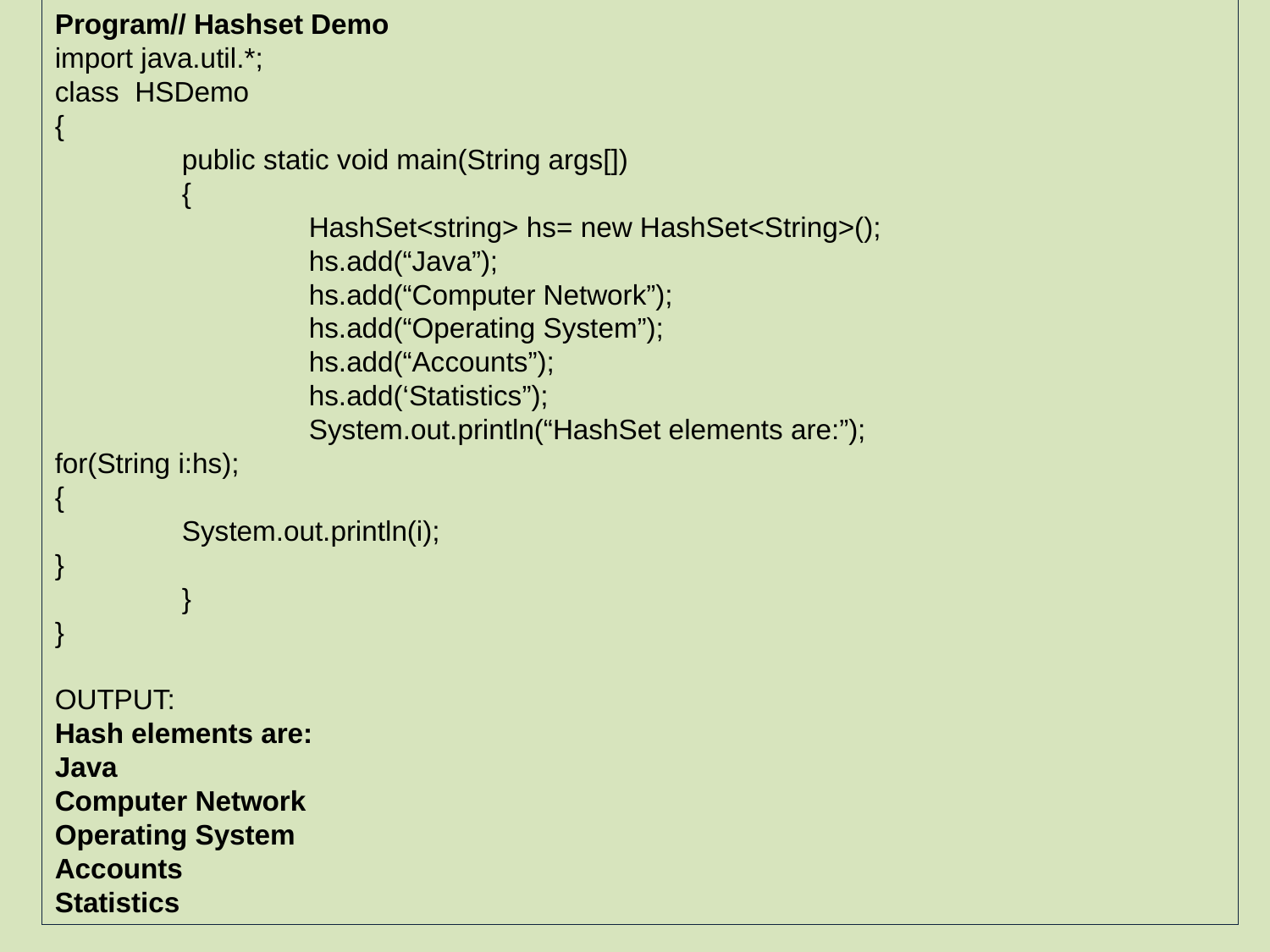

Program// Hashset Demo
import java.util.*;
class  HSDemo
{
	public static void main(String args[])
	{
		HashSet<string> hs= new HashSet<String>();
		hs.add(“Java”);
		hs.add(“Computer Network”);
		hs.add(“Operating System”);
		hs.add(“Accounts”);
		hs.add(‘Statistics”);
		System.out.println(“HashSet elements are:”);
for(String i:hs);
{
	System.out.println(i);
}
	}
}

OUTPUT:
Hash elements are:
Java
Computer Network
Operating System
Accounts
Statistics